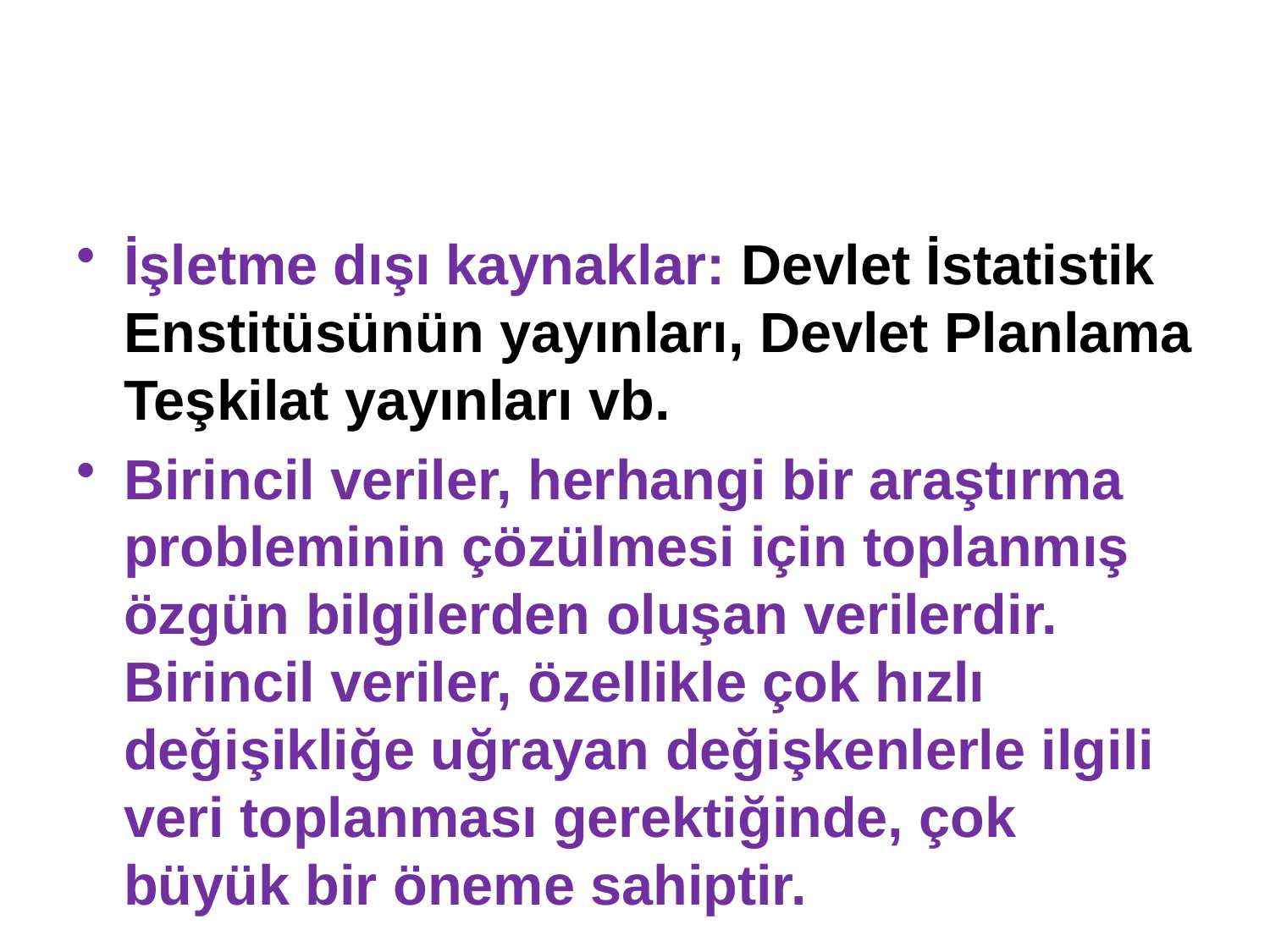

#
İşletme dışı kaynaklar: Devlet İstatistik Enstitüsünün yayınları, Devlet Planlama Teşkilat yayınları vb.
Birincil veriler, herhangi bir araştırma probleminin çözülmesi için toplanmış özgün bilgilerden oluşan verilerdir. Birincil veriler, özellikle çok hızlı değişikliğe uğrayan değişkenlerle ilgili veri toplanması gerektiğinde, çok büyük bir öneme sahiptir.